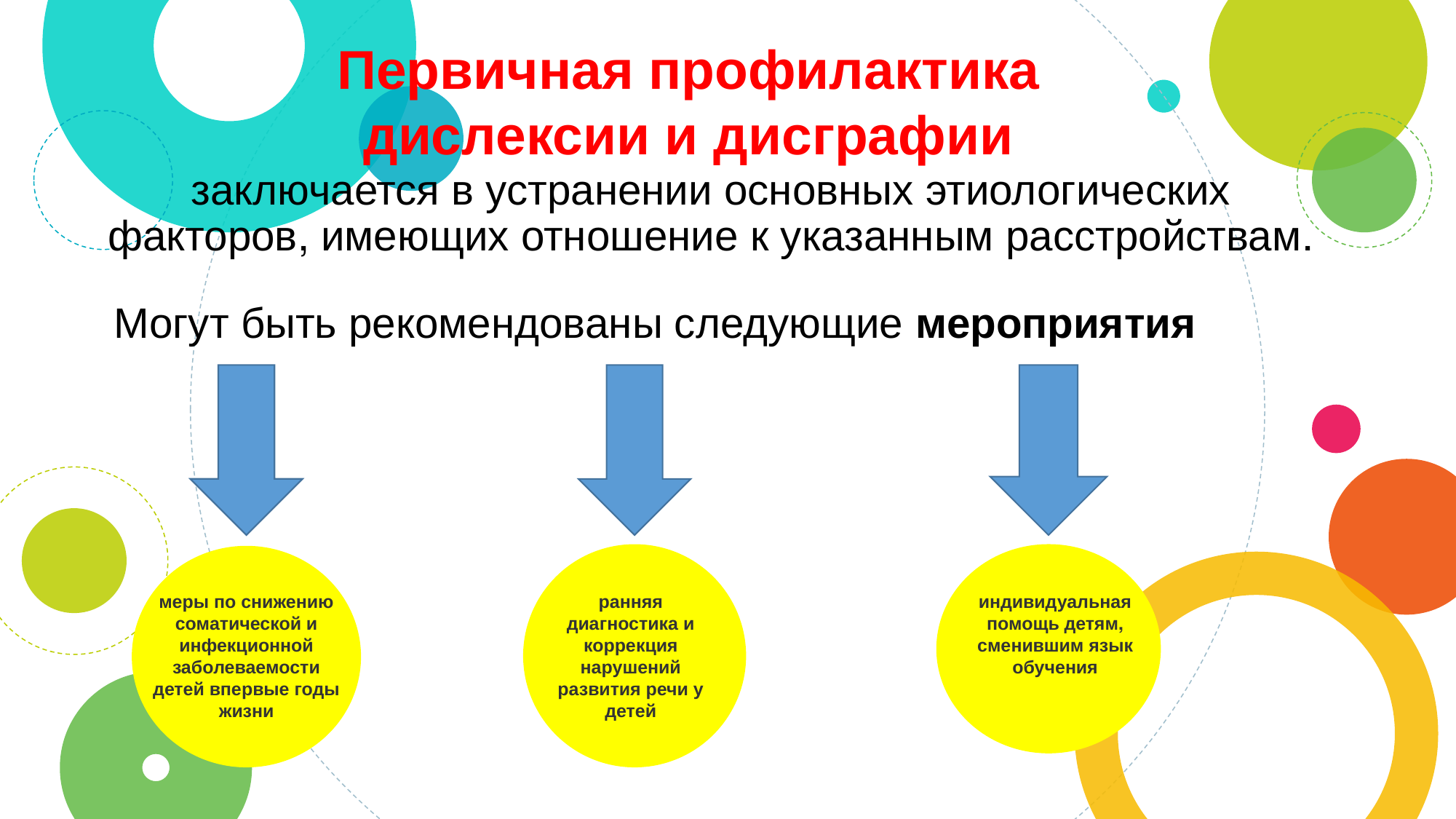

Первичная профилактика дислексии и дисграфии
# заключается в устранении основных этиологических факторов, имеющих отношение к указанным расстройствам.
Могут быть рекомендованы следующие мероприятия

меры по снижению соматической и инфекционной заболеваемости детей впервые годы жизни
ранняя диагностика и коррекция нарушений развития речи у детей
индивидуальная помощь детям, сменившим язык обучения